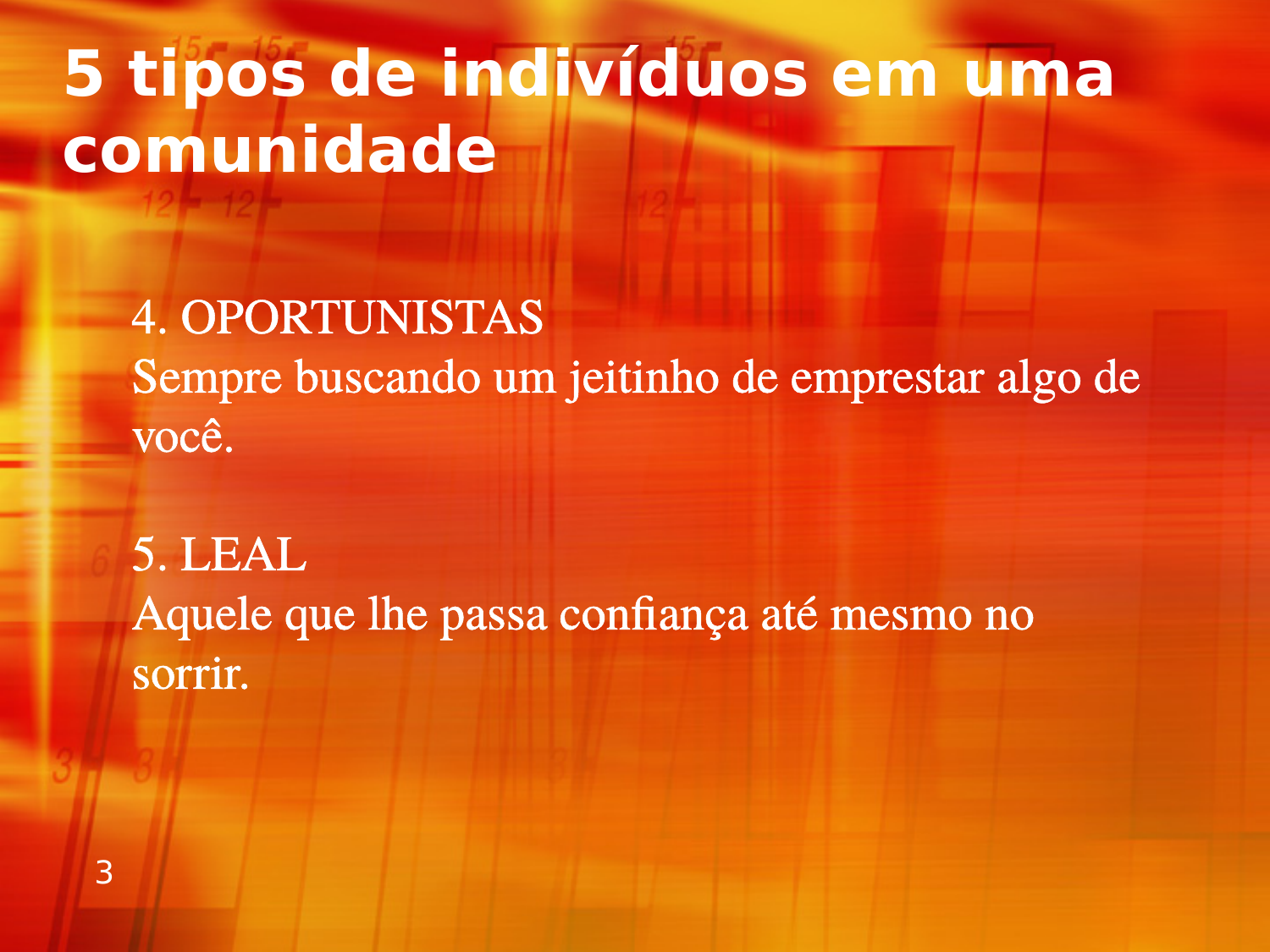

# 5 tipos de indivíduos em uma comunidade
4. OPORTUNISTAS
Sempre buscando um jeitinho de emprestar algo de você.

5. LEAL
Aquele que lhe passa confiança até mesmo no sorrir.